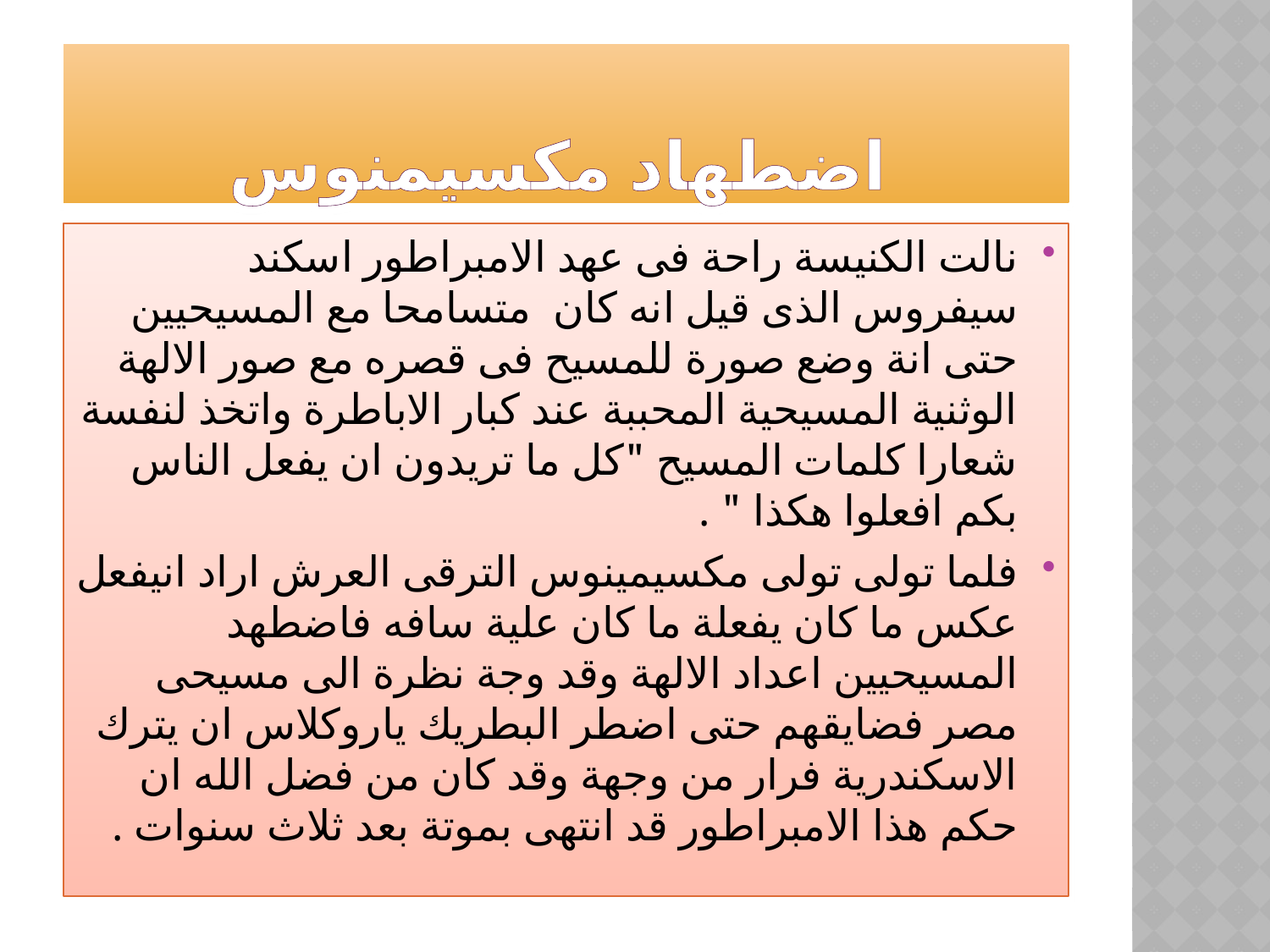

# اضطهاد مكسيمنوس
نالت الكنيسة راحة فى عهد الامبراطور اسكند سيفروس الذى قيل انه كان  متسامحا مع المسيحيين حتى انة وضع صورة للمسيح فى قصره مع صور الالهة الوثنية المسيحية المحببة عند كبار الاباطرة واتخذ لنفسة شعارا كلمات المسيح "كل ما تريدون ان يفعل الناس بكم افعلوا هكذا " .
فلما تولى تولى مكسيمينوس الترقى العرش اراد انيفعل عكس ما كان يفعلة ما كان علية سافه فاضطهد المسيحيين اعداد الالهة وقد وجة نظرة الى مسيحى مصر فضايقهم حتى اضطر البطريك ياروكلاس ان يترك الاسكندرية فرار من وجهة وقد كان من فضل الله ان حكم هذا الامبراطور قد انتهى بموتة بعد ثلاث سنوات .